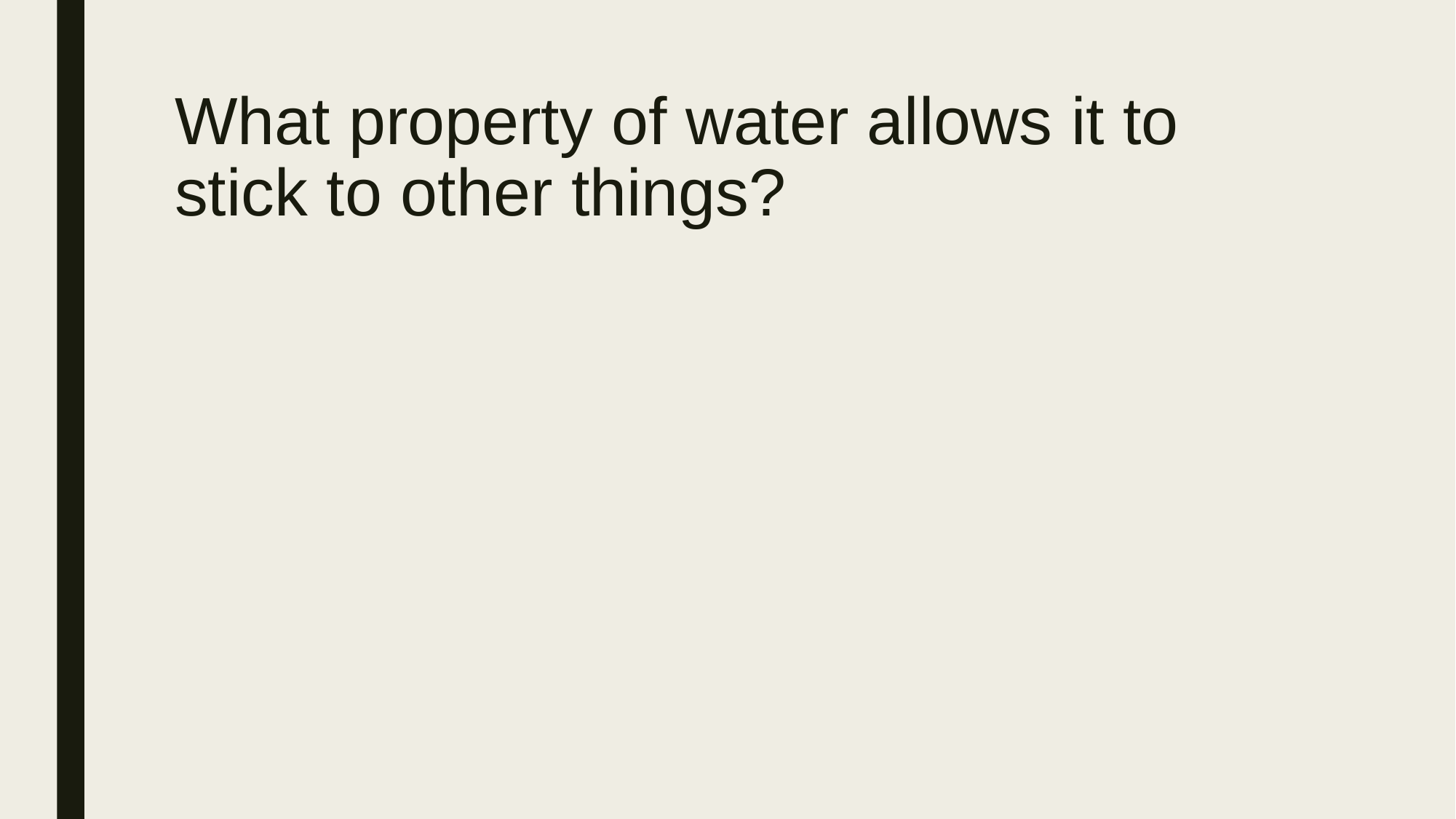

# What property of water allows it to stick to other things?